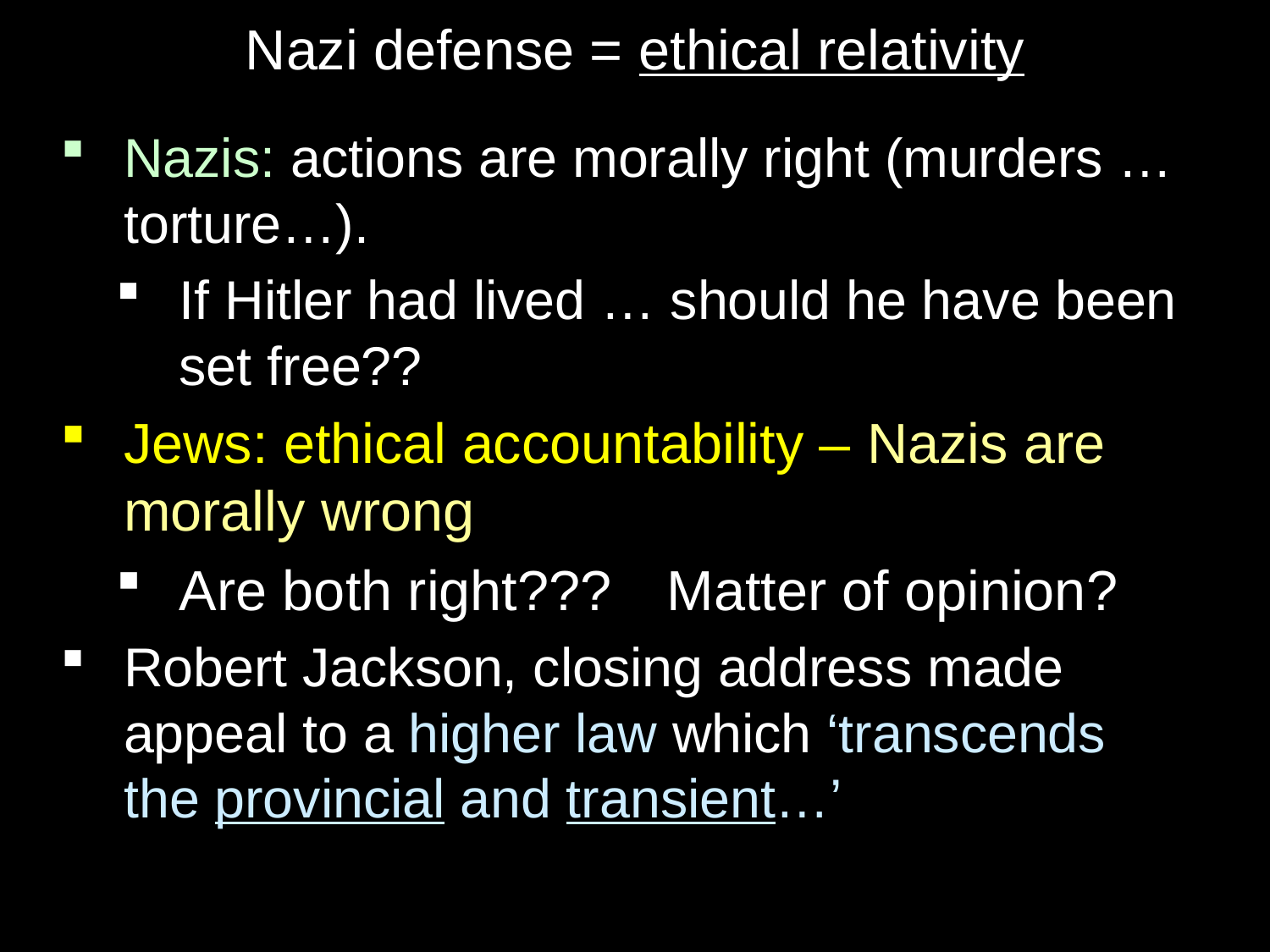

# Nazi defense = ethical relativity
Nazis: actions are morally right (murders … torture…).
If Hitler had lived … should he have been set free??
Jews: ethical accountability – Nazis are morally wrong
Are both right???    Matter of opinion?
Robert Jackson, closing address made
appeal to a higher law which ‘transcends
the provincial and transient…’